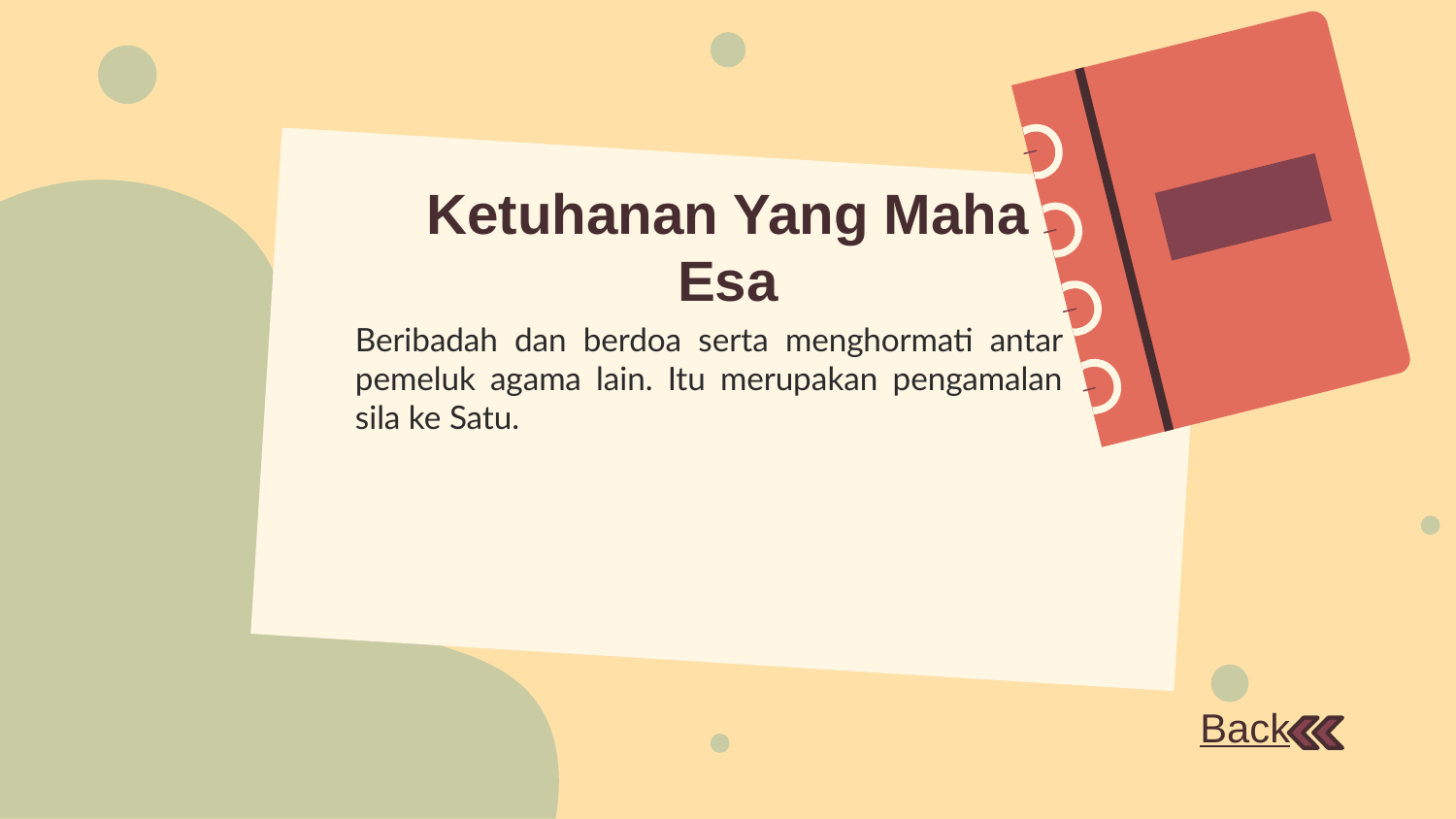

# Ketuhanan Yang Maha Esa
Beribadah dan berdoa serta menghormati antar pemeluk agama lain. Itu merupakan pengamalan sila ke Satu.
Back